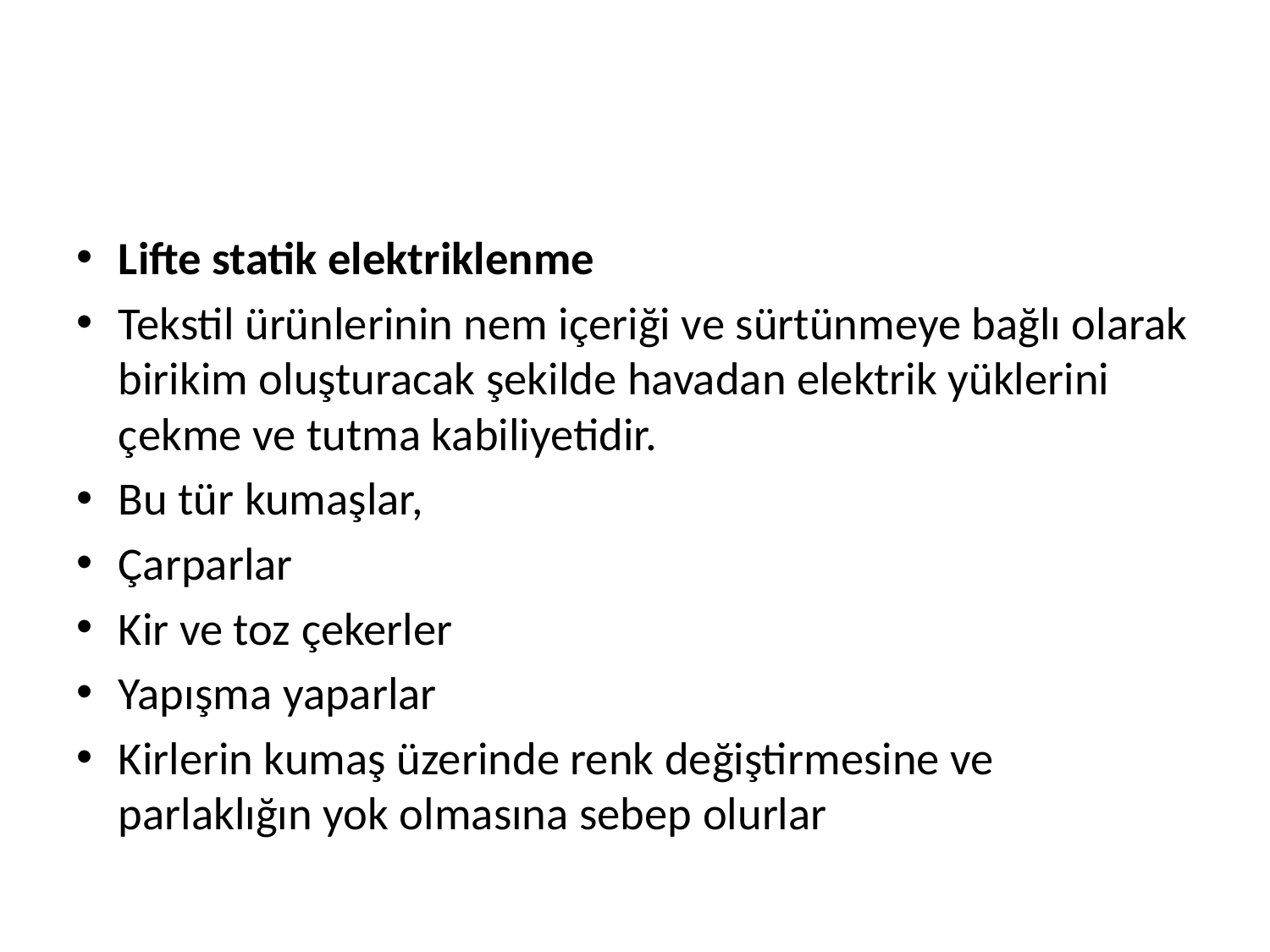

#
Lifte statik elektriklenme
Tekstil ürünlerinin nem içeriği ve sürtünmeye bağlı olarak birikim oluşturacak şekilde havadan elektrik yüklerini çekme ve tutma kabiliyetidir.
Bu tür kumaşlar,
Çarparlar
Kir ve toz çekerler
Yapışma yaparlar
Kirlerin kumaş üzerinde renk değiştirmesine ve parlaklığın yok olmasına sebep olurlar